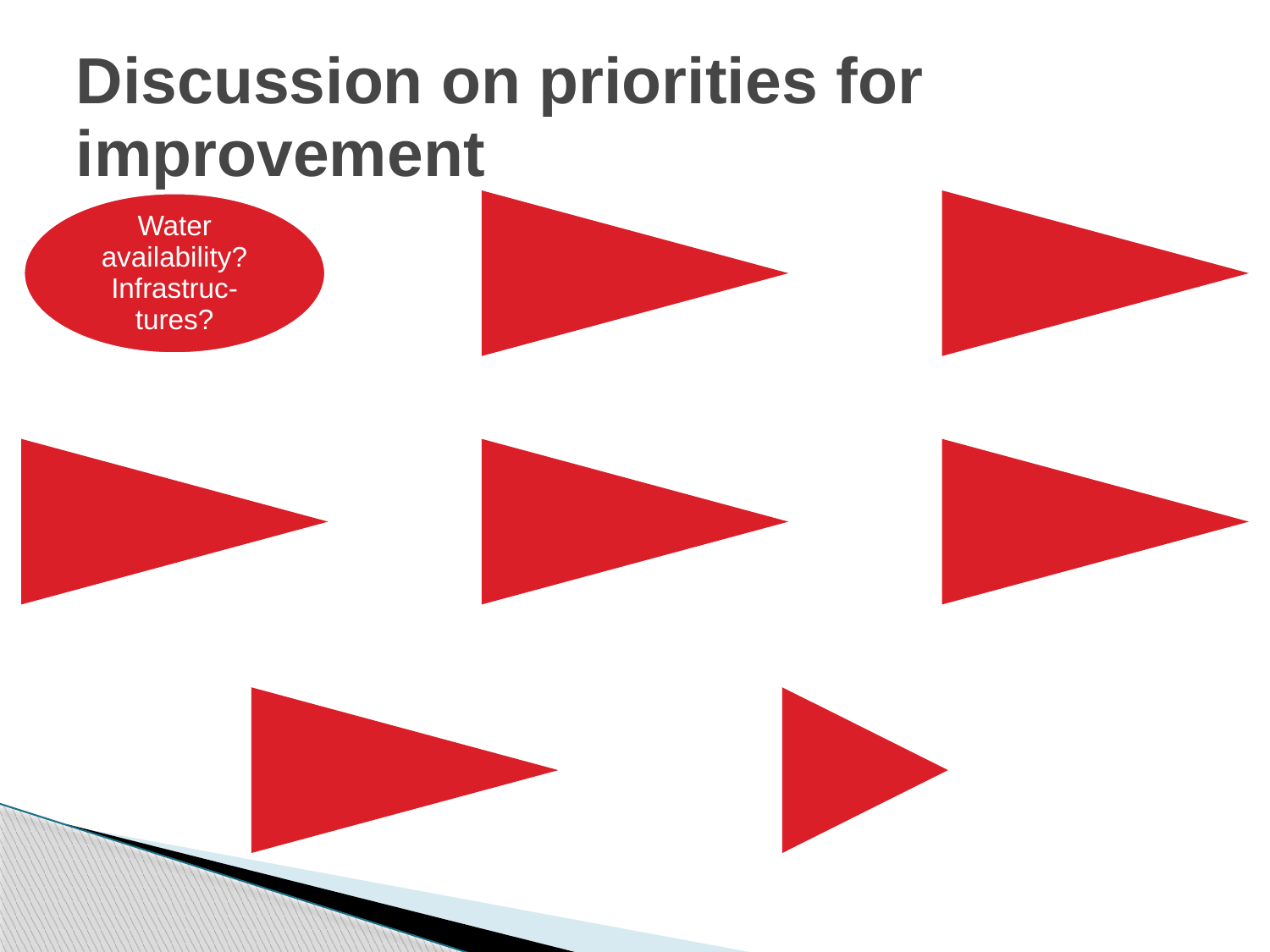

# Discussion on priorities for improvement
Water availability?
Infrastruc-tures?